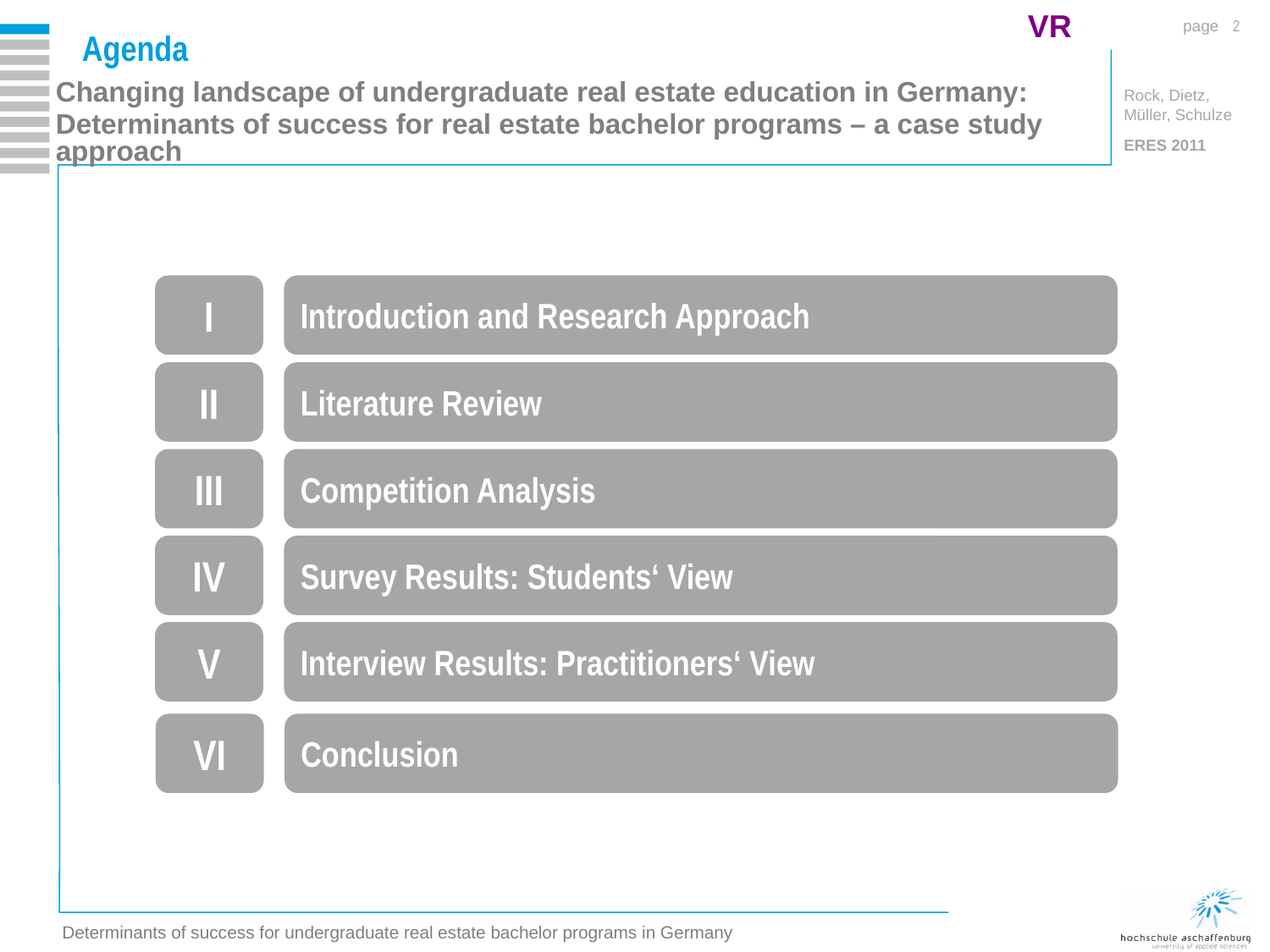

VR
2
Agenda

Changing landscape of undergraduate real estate education in Germany:
Determinants of success for real estate bachelor programs – a case study approach

I
Introduction and Research Approach
II
Literature Review
III
Competition Analysis

IV
Survey Results: Students‘ View
V
Interview Results: Practitioners‘ View
VI
Conclusion